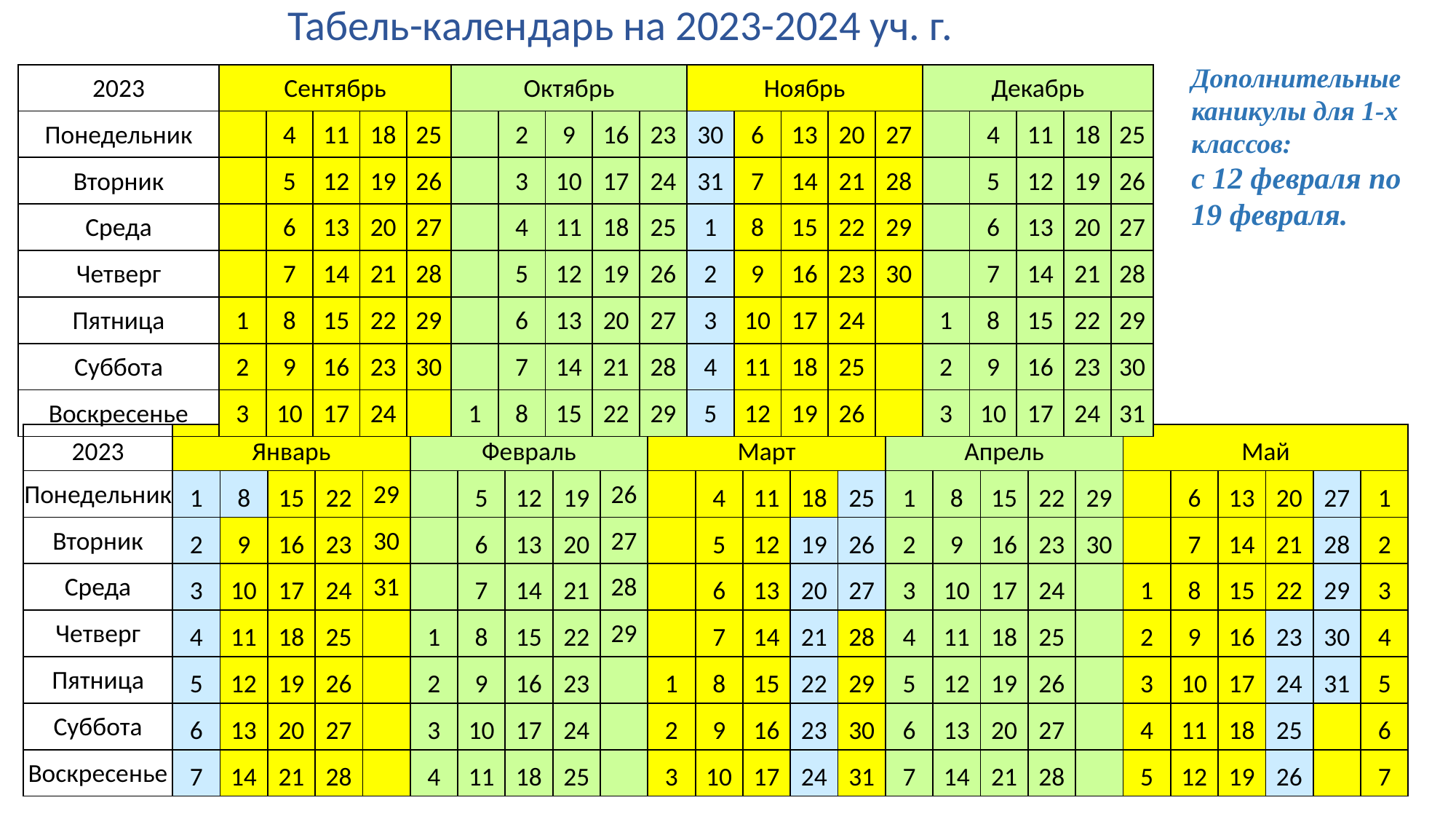

Табель-календарь на 2023-2024 уч. г.
Дополнительные каникулы для 1-х классов:
с 12 февраля по 19 февраля.

| 2023 | Сентябрь |  |  |  |  | Октябрь |  |  |  |  | Ноябрь |  |  |  |  | Декабрь |  |  |  |  |
| --- | --- | --- | --- | --- | --- | --- | --- | --- | --- | --- | --- | --- | --- | --- | --- | --- | --- | --- | --- | --- |
| Понедельник |  | 4 | 11 | 18 | 25 |  | 2 | 9 | 16 | 23 | 30 | 6 | 13 | 20 | 27 |  | 4 | 11 | 18 | 25 |
| Вторник |  | 5 | 12 | 19 | 26 |  | 3 | 10 | 17 | 24 | 31 | 7 | 14 | 21 | 28 |  | 5 | 12 | 19 | 26 |
| Среда |  | 6 | 13 | 20 | 27 |  | 4 | 11 | 18 | 25 | 1 | 8 | 15 | 22 | 29 |  | 6 | 13 | 20 | 27 |
| Четверг |  | 7 | 14 | 21 | 28 |  | 5 | 12 | 19 | 26 | 2 | 9 | 16 | 23 | 30 |  | 7 | 14 | 21 | 28 |
| Пятница | 1 | 8 | 15 | 22 | 29 |  | 6 | 13 | 20 | 27 | 3 | 10 | 17 | 24 |  | 1 | 8 | 15 | 22 | 29 |
| Суббота | 2 | 9 | 16 | 23 | 30 |  | 7 | 14 | 21 | 28 | 4 | 11 | 18 | 25 |  | 2 | 9 | 16 | 23 | 30 |
| Воскресенье | 3 | 10 | 17 | 24 |  | 1 | 8 | 15 | 22 | 29 | 5 | 12 | 19 | 26 |  | 3 | 10 | 17 | 24 | 31 |
| 2023 | Январь |  |  |  |  | Февраль |  |  |  |  | Март |  |  |  |  | Апрель |  |  |  |  | Май |  |  |  |  |  |
| --- | --- | --- | --- | --- | --- | --- | --- | --- | --- | --- | --- | --- | --- | --- | --- | --- | --- | --- | --- | --- | --- | --- | --- | --- | --- | --- |
| Понедельник | 1 | 8 | 15 | 22 | 29 |  | 5 | 12 | 19 | 26 |  | 4 | 11 | 18 | 25 | 1 | 8 | 15 | 22 | 29 |  | 6 | 13 | 20 | 27 | 1 |
| Вторник | 2 | 9 | 16 | 23 | 30 |  | 6 | 13 | 20 | 27 |  | 5 | 12 | 19 | 26 | 2 | 9 | 16 | 23 | 30 |  | 7 | 14 | 21 | 28 | 2 |
| Среда | 3 | 10 | 17 | 24 | 31 |  | 7 | 14 | 21 | 28 |  | 6 | 13 | 20 | 27 | 3 | 10 | 17 | 24 |  | 1 | 8 | 15 | 22 | 29 | 3 |
| Четверг | 4 | 11 | 18 | 25 |  | 1 | 8 | 15 | 22 | 29 |  | 7 | 14 | 21 | 28 | 4 | 11 | 18 | 25 |  | 2 | 9 | 16 | 23 | 30 | 4 |
| Пятница | 5 | 12 | 19 | 26 |  | 2 | 9 | 16 | 23 |  | 1 | 8 | 15 | 22 | 29 | 5 | 12 | 19 | 26 |  | 3 | 10 | 17 | 24 | 31 | 5 |
| Суббота | 6 | 13 | 20 | 27 |  | 3 | 10 | 17 | 24 |  | 2 | 9 | 16 | 23 | 30 | 6 | 13 | 20 | 27 |  | 4 | 11 | 18 | 25 |  | 6 |
| Воскресенье | 7 | 14 | 21 | 28 |  | 4 | 11 | 18 | 25 |  | 3 | 10 | 17 | 24 | 31 | 7 | 14 | 21 | 28 |  | 5 | 12 | 19 | 26 |  | 7 |